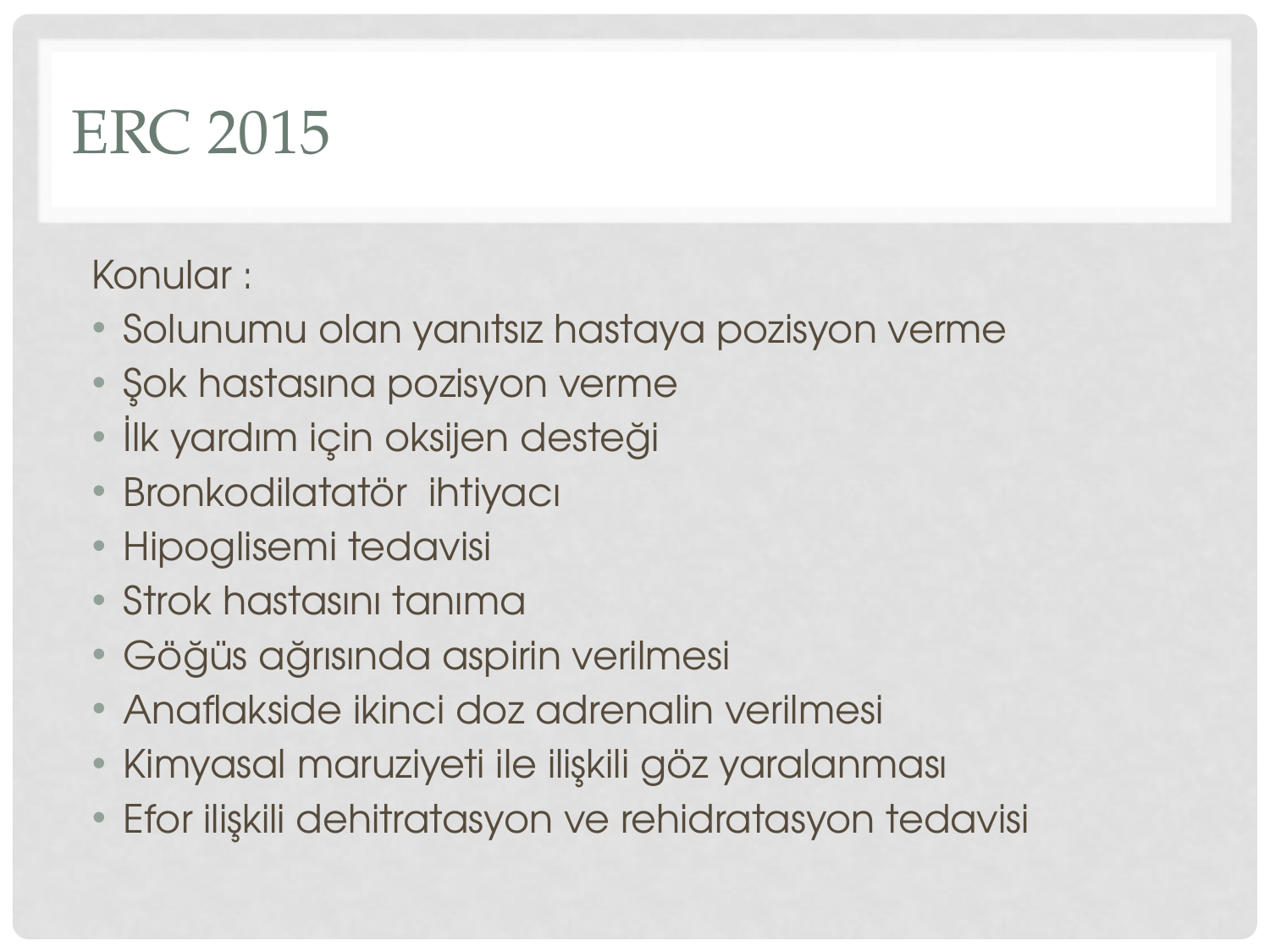

# Erc 2015
Konular :
Solunumu olan yanıtsız hastaya pozisyon verme
Şok hastasına pozisyon verme
İlk yardım için oksijen desteği
Bronkodilatatör  ihtiyacı
Hipoglisemi tedavisi
Strok hastasını tanıma
Göğüs ağrısında aspirin verilmesi
Anaflakside ikinci doz adrenalin verilmesi
Kimyasal maruziyeti ile ilişkili göz yaralanması
Efor ilişkili dehitratasyon ve rehidratasyon tedavisi